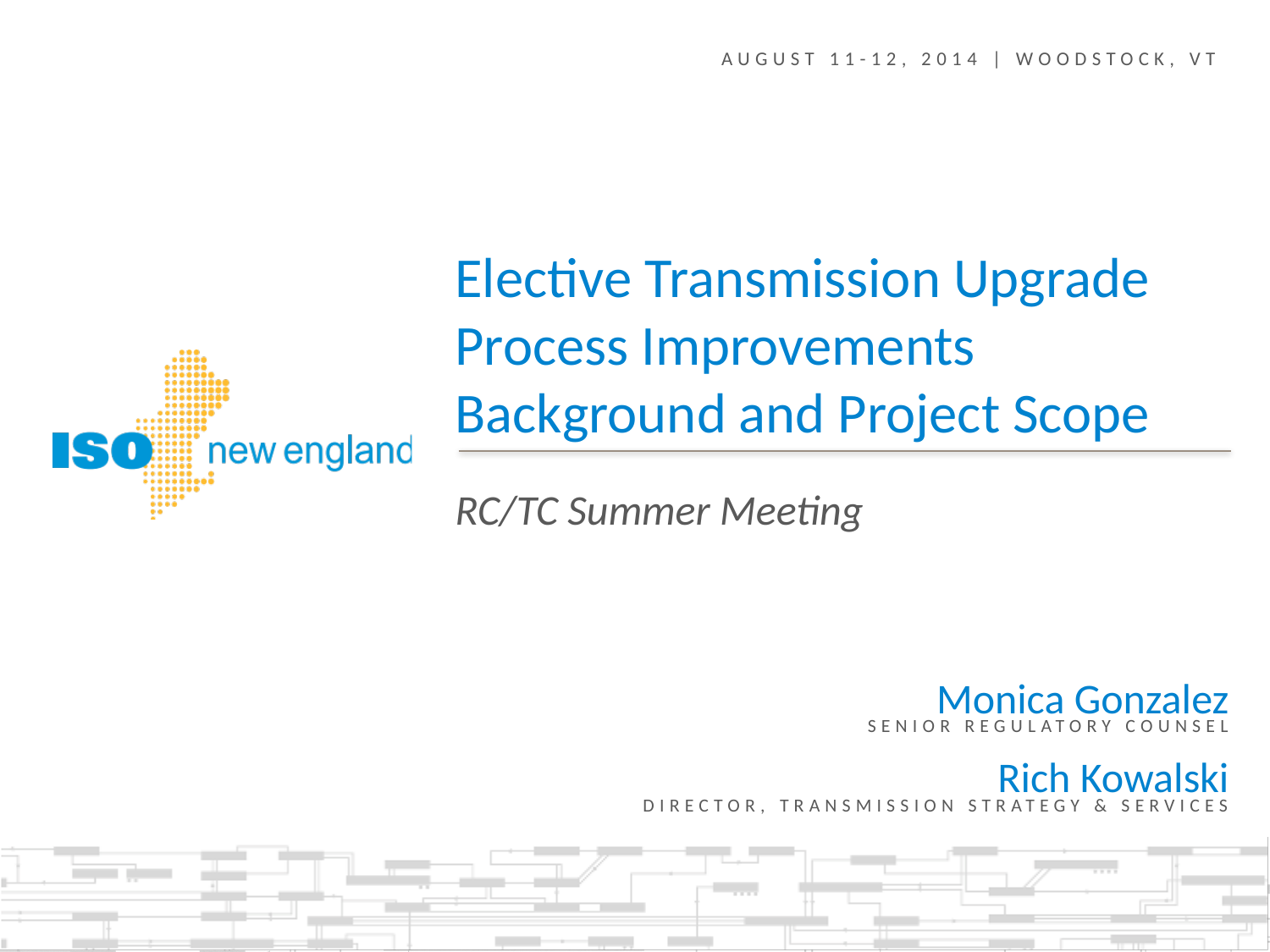

August 11-12, 2014 | woodstock, vt
Elective Transmission Upgrade Process Improvements
Background and Project Scope
RC/TC Summer Meeting
Monica Gonzalez
Senior regulatory counsel
Rich Kowalski
Director, transmission strategy & services